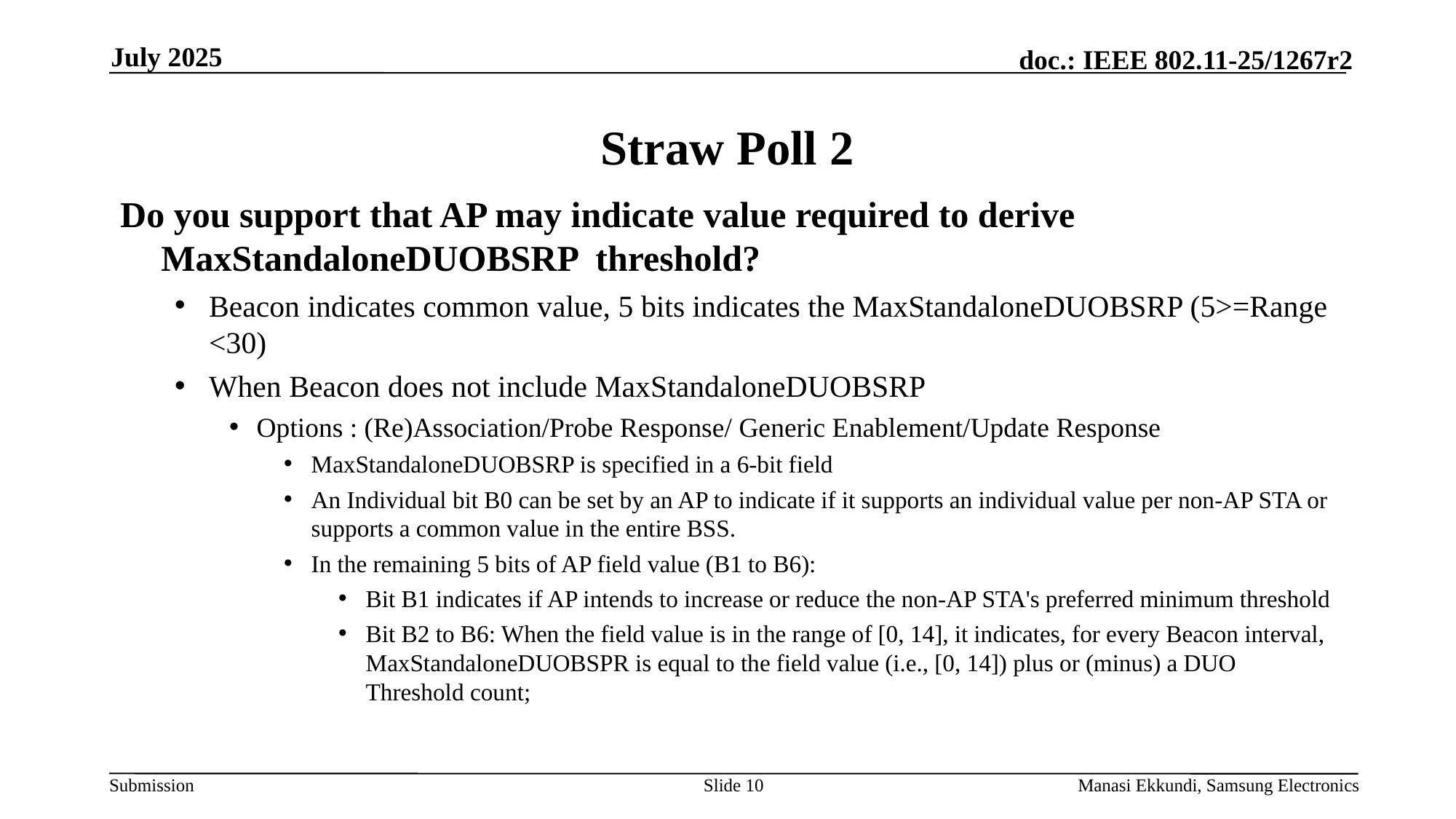

July 2025
# Straw Poll 2
Do you support that AP may indicate value required to derive MaxStandaloneDUOBSRP  threshold?
Beacon indicates common value, 5 bits indicates the MaxStandaloneDUOBSRP (5>=Range <30)
When Beacon does not include MaxStandaloneDUOBSRP
Options : (Re)Association/Probe Response/ Generic Enablement/Update Response
MaxStandaloneDUOBSRP is specified in a 6-bit field
An Individual bit B0 can be set by an AP to indicate if it supports an individual value per non-AP STA or supports a common value in the entire BSS.
In the remaining 5 bits of AP field value (B1 to B6):
Bit B1 indicates if AP intends to increase or reduce the non-AP STA's preferred minimum threshold
Bit B2 to B6: When the field value is in the range of [0, 14], it indicates, for every Beacon interval, MaxStandaloneDUOBSPR is equal to the field value (i.e., [0, 14]) plus or (minus) a DUO Threshold count;

Slide 10
Manasi Ekkundi, Samsung Electronics